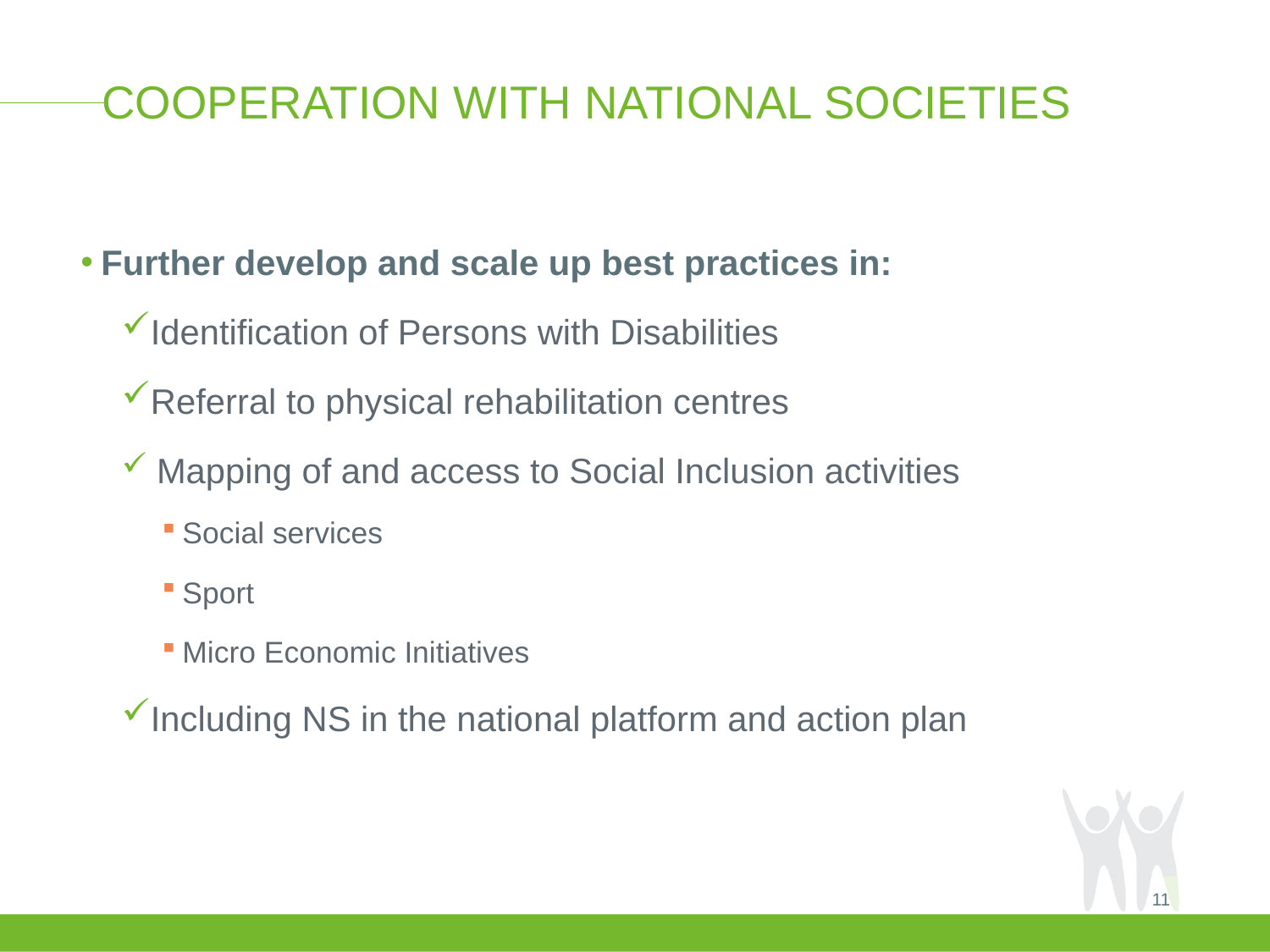

# Cooperation with National Societies
Further develop and scale up best practices in:
Identification of Persons with Disabilities
Referral to physical rehabilitation centres
 Mapping of and access to Social Inclusion activities
Social services
Sport
Micro Economic Initiatives
Including NS in the national platform and action plan

11